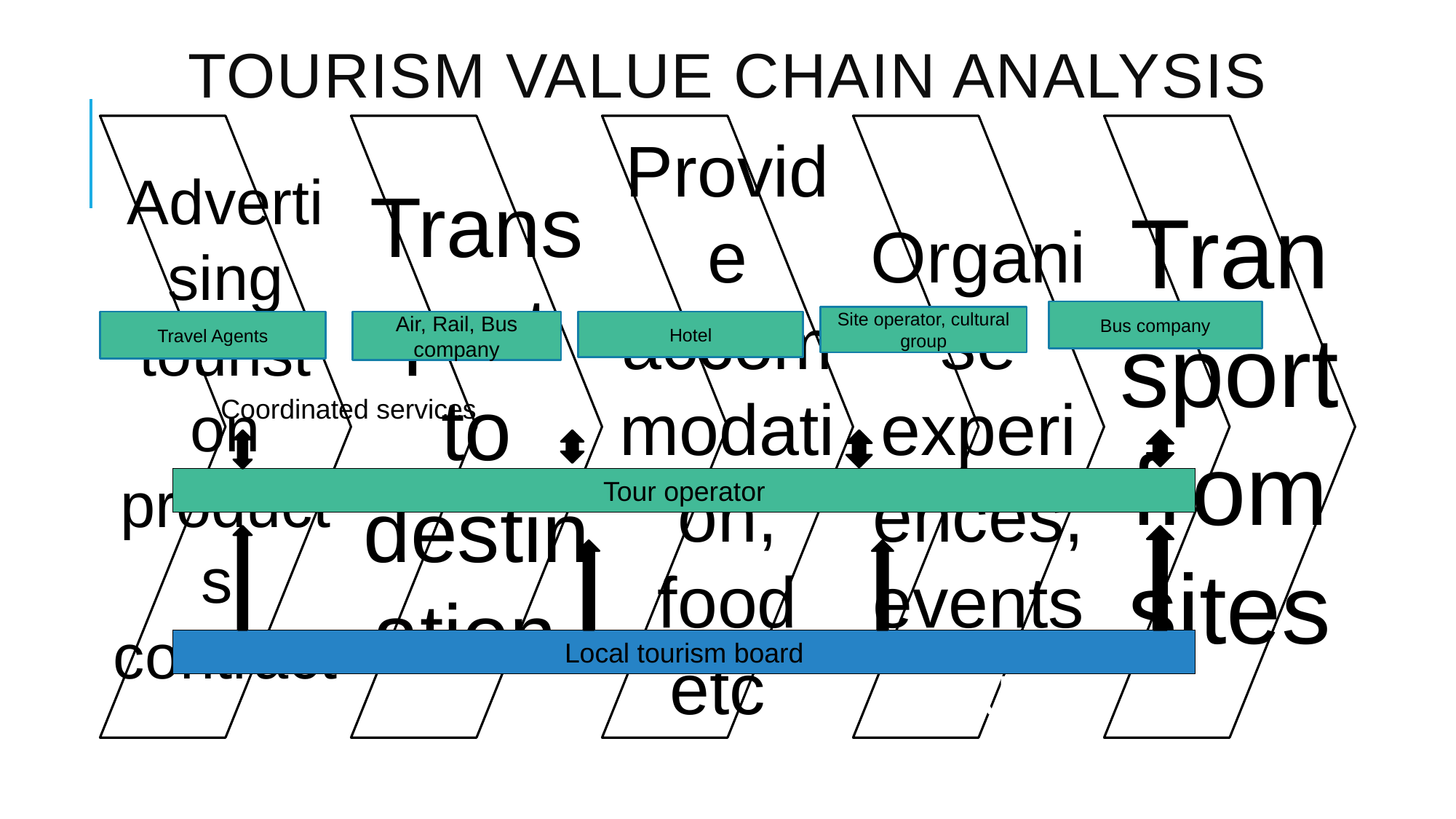

# Tourism Value Chain Analysis

Bus company
Site operator, cultural group
Travel Agents
Air, Rail, Bus company
Hotel
Coordinated services

Tour operator

Local tourism board